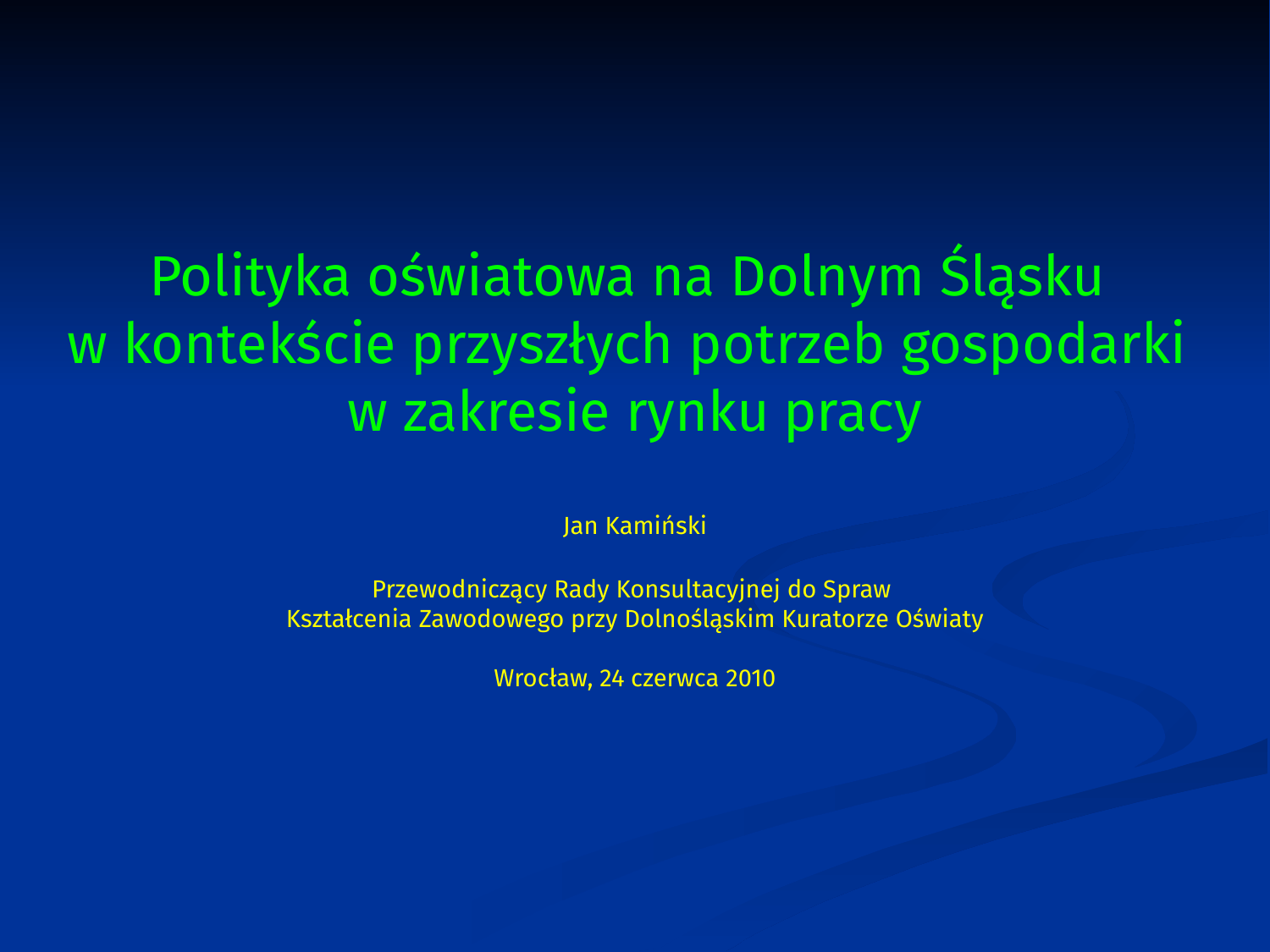

# Polityka oświatowa na Dolnym Śląsku w kontekście przyszłych potrzeb gospodarki w zakresie rynku pracy Jan Kamiński Przewodniczący Rady Konsultacyjnej do Spraw Kształcenia Zawodowego przy Dolnośląskim Kuratorze Oświaty Wrocław, 24 czerwca 2010